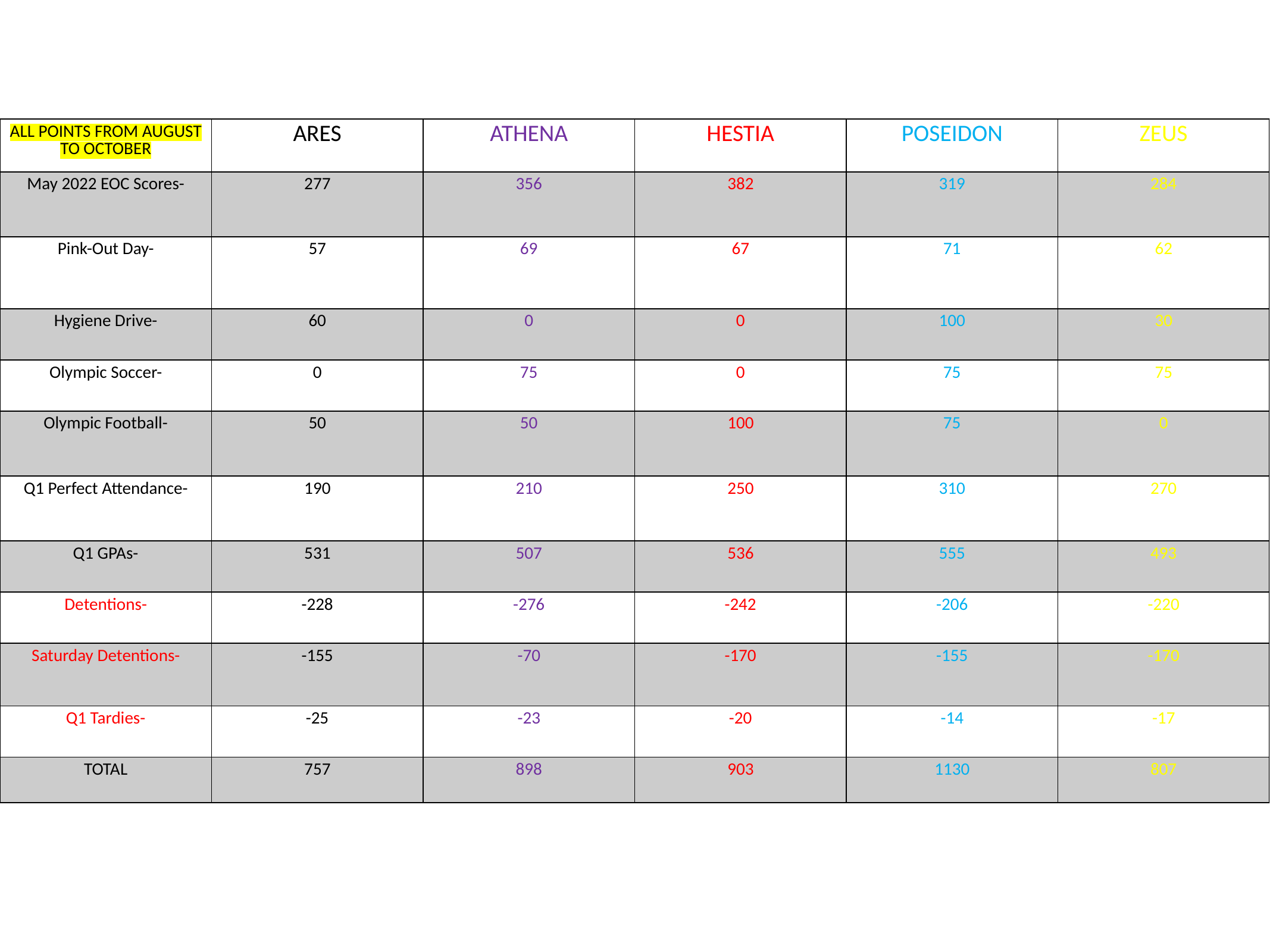

| ALL POINTS FROM AUGUST TO OCTOBER | ARES | ATHENA | HESTIA | POSEIDON | ZEUS |
| --- | --- | --- | --- | --- | --- |
| May 2022 EOC Scores- | 277 | 356 | 382 | 319 | 284 |
| Pink-Out Day- | 57 | 69 | 67 | 71 | 62 |
| Hygiene Drive- | 60 | 0 | 0 | 100 | 30 |
| Olympic Soccer- | 0 | 75 | 0 | 75 | 75 |
| Olympic Football- | 50 | 50 | 100 | 75 | 0 |
| Q1 Perfect Attendance- | 190 | 210 | 250 | 310 | 270 |
| Q1 GPAs- | 531 | 507 | 536 | 555 | 493 |
| Detentions- | -228 | -276 | -242 | -206 | -220 |
| Saturday Detentions- | -155 | -70 | -170 | -155 | -170 |
| Q1 Tardies- | -25 | -23 | -20 | -14 | -17 |
| TOTAL | 757 | 898 | 903 | 1130 | 807 |